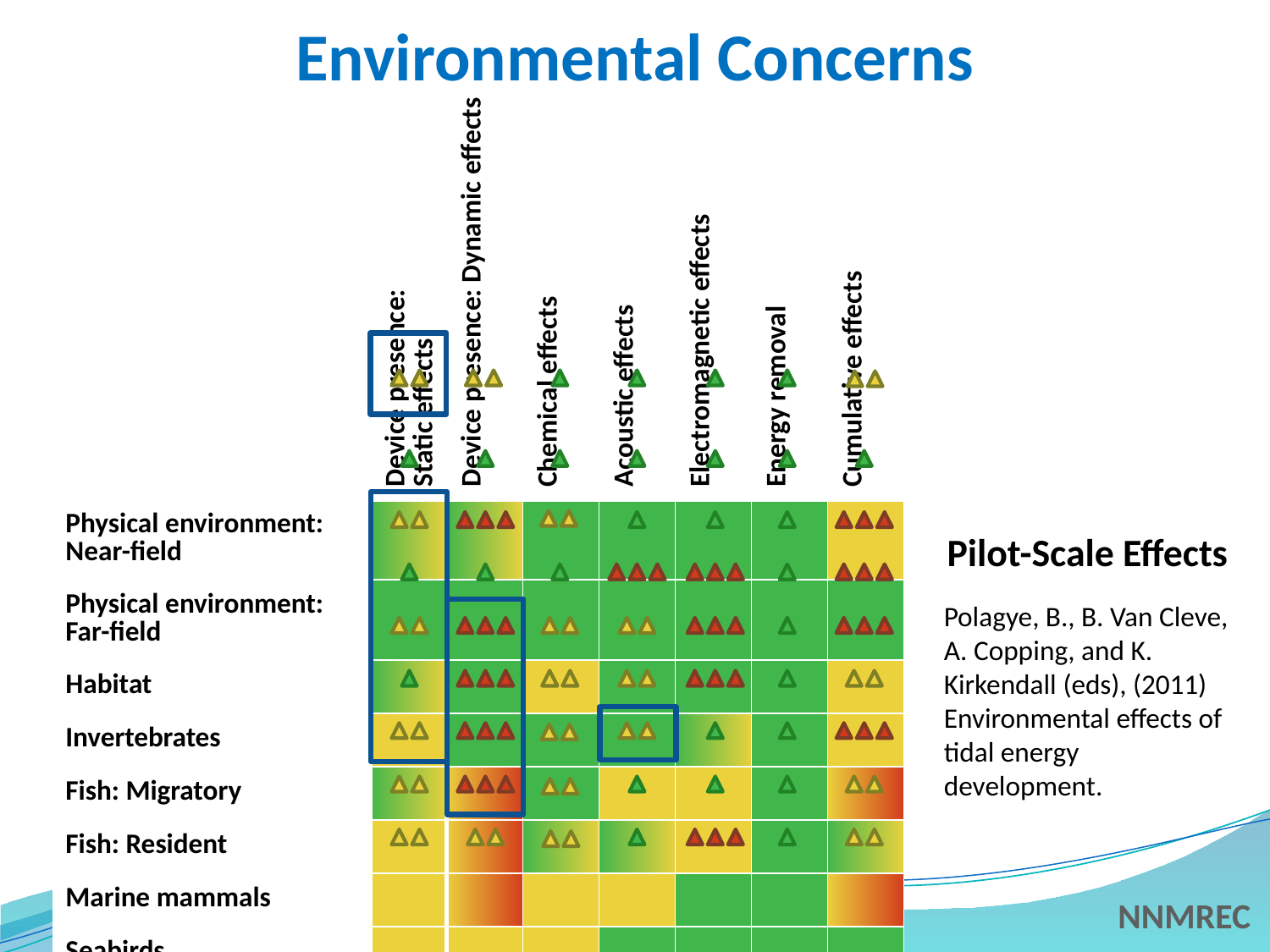

Environmental Concerns
|  | Device presence: Static effects | Device presence: Dynamic effects | Chemical effects | Acoustic effects | Electromagnetic effects | Energy removal | Cumulative effects |
| --- | --- | --- | --- | --- | --- | --- | --- |
| Physical environment: Near-field |  |  |  |  |  |  |  |
| Physical environment: Far-field |  |  |  |  |  |  |  |
| Habitat |  |  |  |  |  |  |  |
| Invertebrates |  |  |  |  |  |  |  |
| Fish: Migratory |  |  |  |  |  |  |  |
| Fish: Resident |  |  |  |  |  |  |  |
| Marine mammals |  |  |  |  |  |  |  |
| Seabirds |  |  |  |  |  |  |  |
| Ecosystem interactions |  |  |  |  |  |  |  |

Pilot-Scale Effects

Polagye, B., B. Van Cleve, A. Copping, and K. Kirkendall (eds), (2011) Environmental effects of tidal energy development.